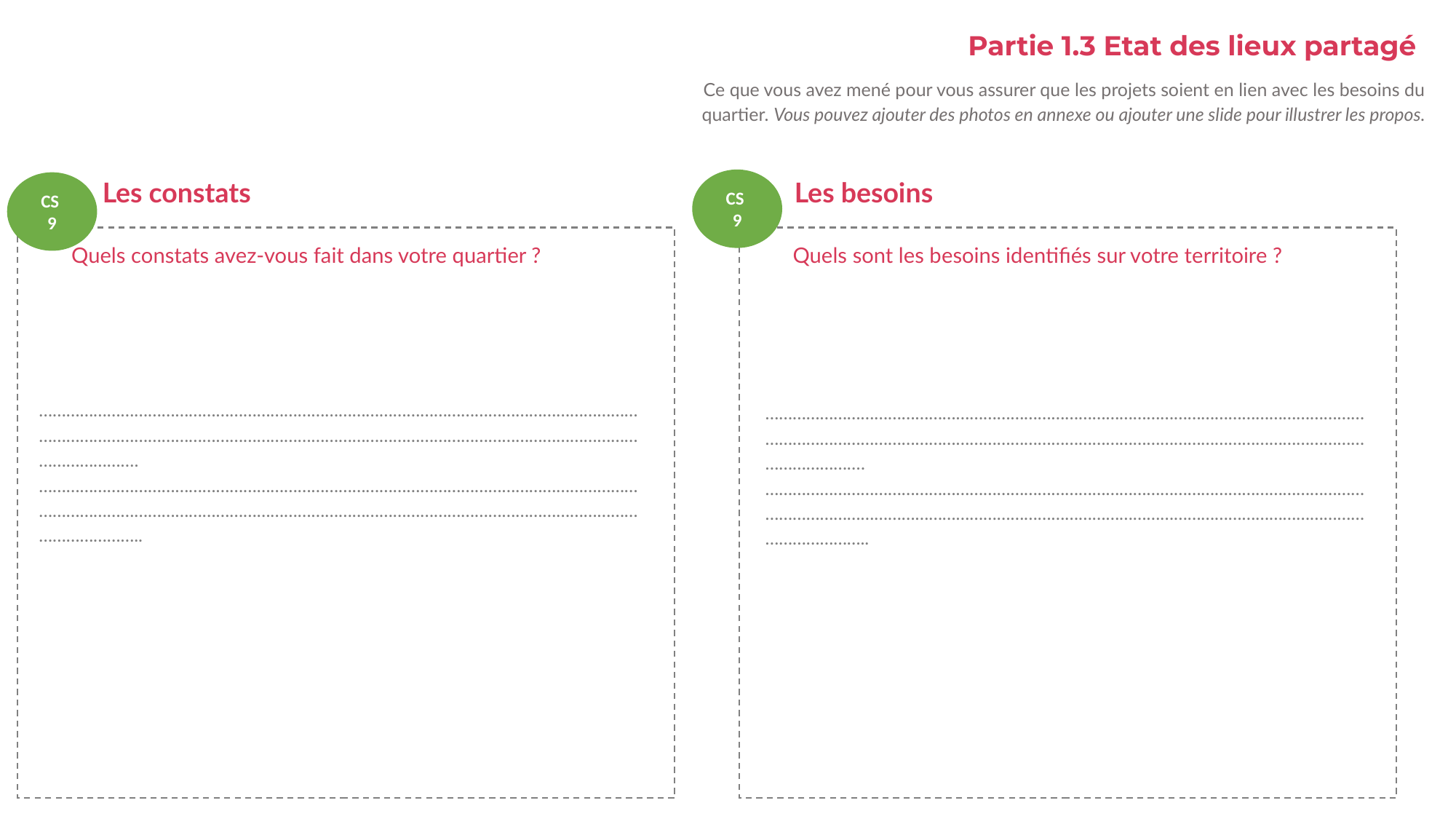

PARTIE 2
Partie 1.3 Etat des lieux partagé
Ce que vous avez mené pour vous assurer que les projets soient en lien avec les besoins du quartier. Vous pouvez ajouter des photos en annexe ou ajouter une slide pour illustrer les propos.
Les constats
CS
9
Les besoins
CS
9

Quels constats avez-vous fait dans votre quartier ?
Quels sont les besoins identifiés sur votre territoire ?
…………………………………………………………………………………………………………………………………………………………………………………………………………………………………………………………….……………………………………………………………………………………………………………………………………………………………………………………………………………………………………………………………..

…………………………………………………………………………………………………………………………………………………………………………………………………………………………………………………………….……………………………………………………………………………………………………………………………………………………………………………………………………………………………………………………………..